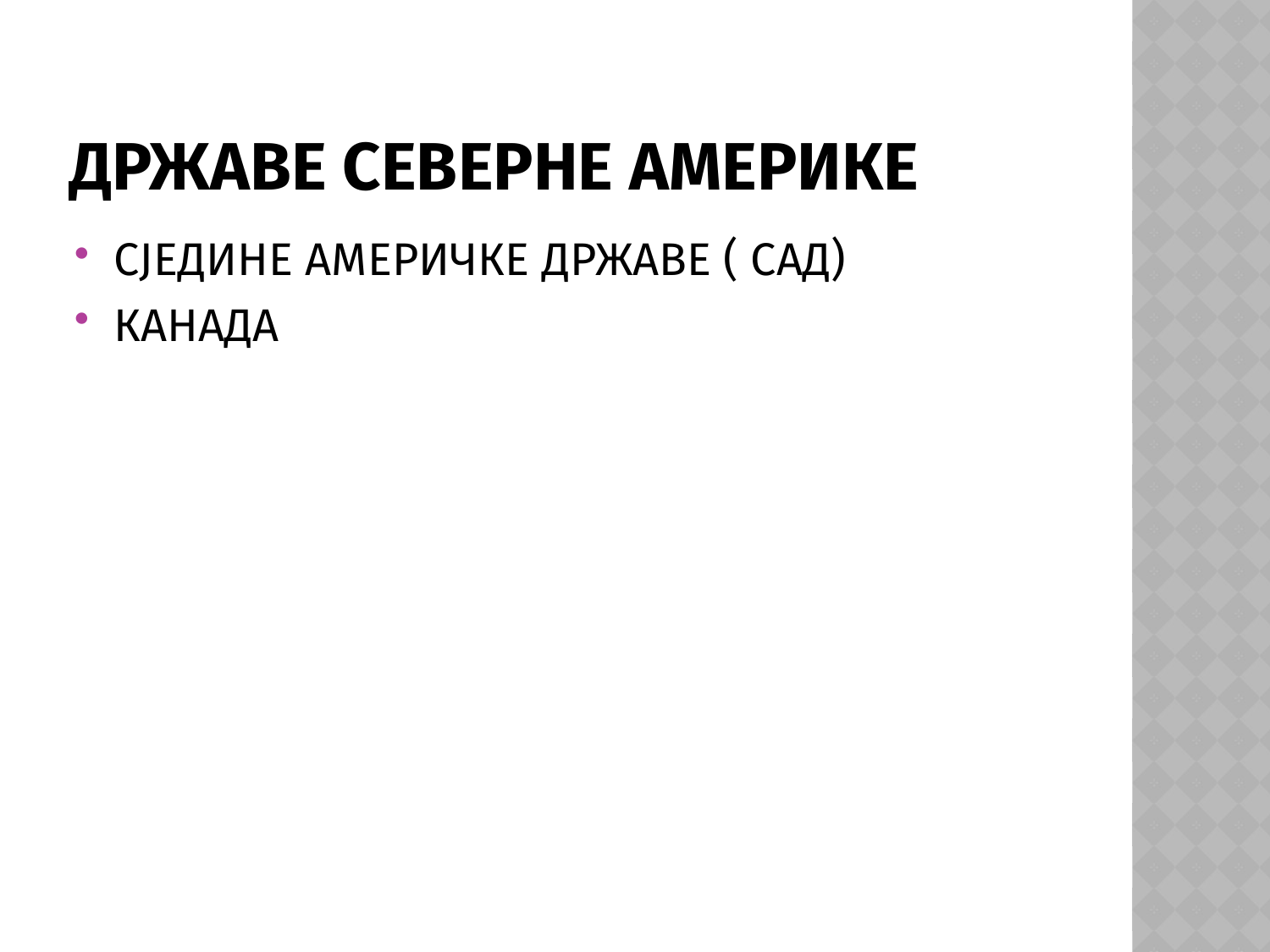

# Државе северне америке
СЈЕДИНЕ АМЕРИЧКЕ ДРЖАВЕ ( САД)
КАНАДА